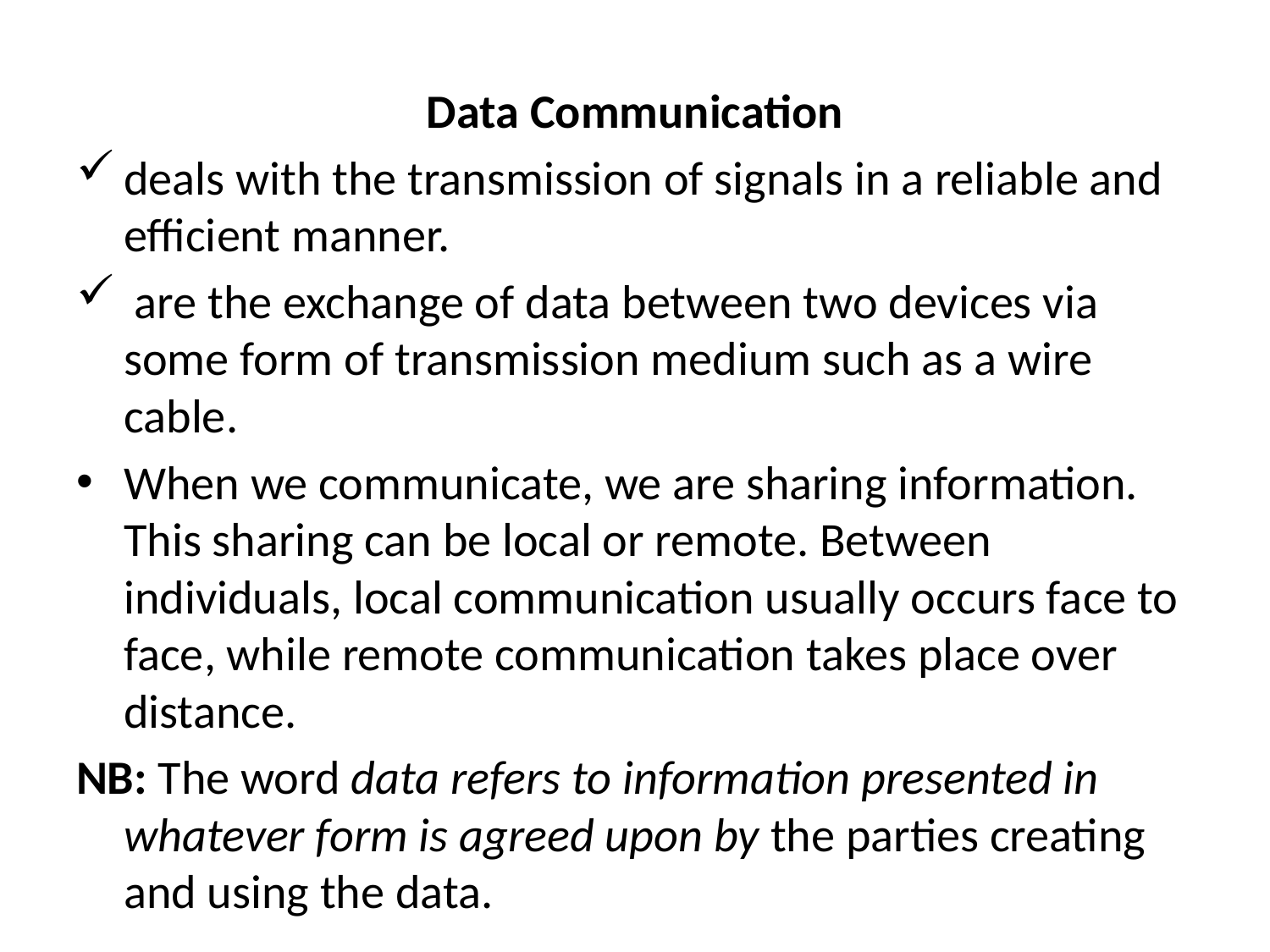

Data Communication
deals with the transmission of signals in a reliable and efficient manner.
 are the exchange of data between two devices via some form of transmission medium such as a wire cable.
When we communicate, we are sharing information. This sharing can be local or remote. Between individuals, local communication usually occurs face to face, while remote communication takes place over distance.
NB: The word data refers to information presented in whatever form is agreed upon by the parties creating and using the data.